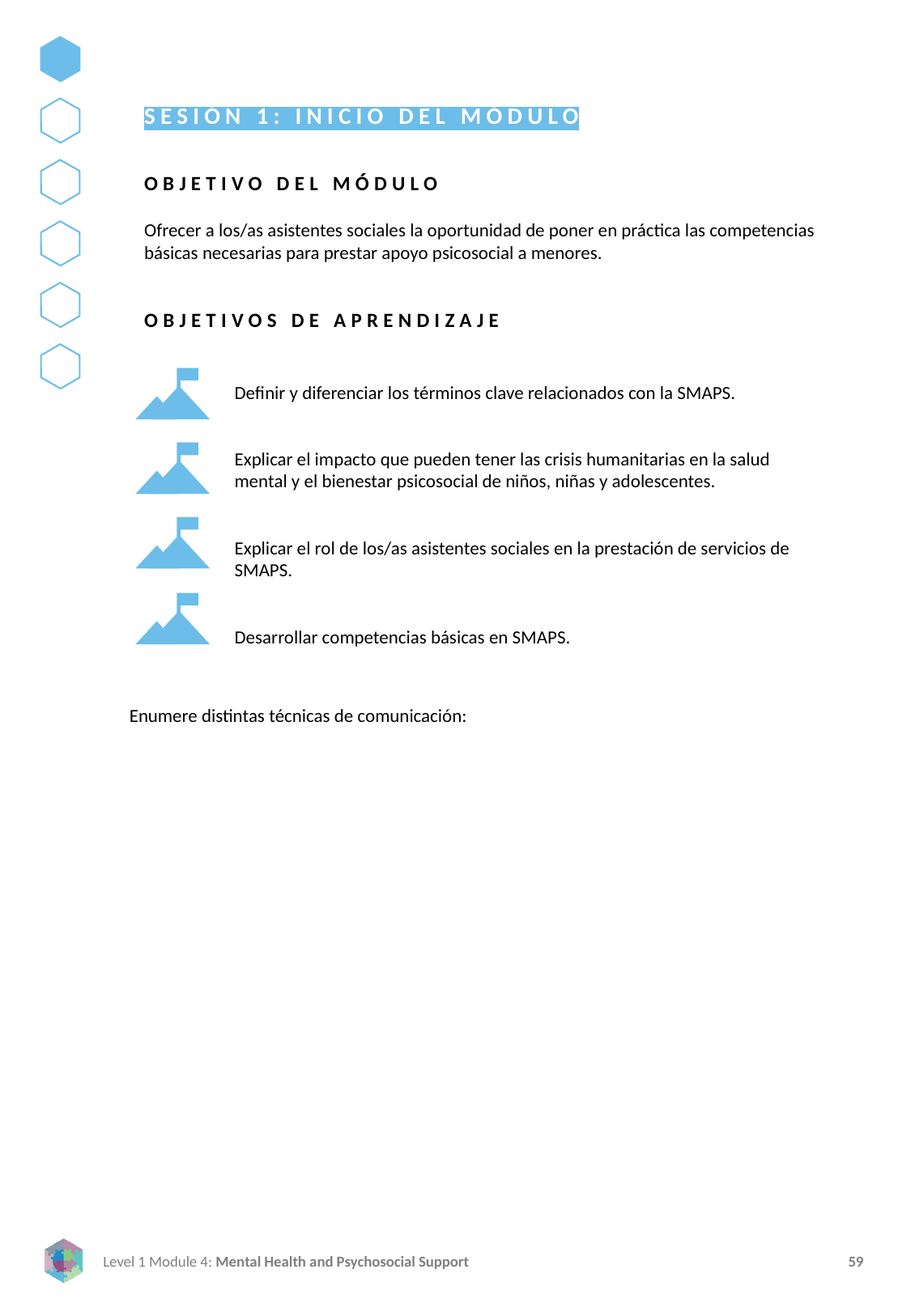

SESIÓN 1: INICIO DEL MÓDULO

OBJETIVO DEL MÓDULO
Ofrecer a los/as asistentes sociales la oportunidad de poner en práctica las competencias básicas necesarias para prestar apoyo psicosocial a menores.

OBJETIVOS DE APRENDIZAJE

Definir y diferenciar los términos clave relacionados con la SMAPS.

Explicar el impacto que pueden tener las crisis humanitarias en la salud mental y el bienestar psicosocial de niños, niñas y adolescentes.

Explicar el rol de los/as asistentes sociales en la prestación de servicios de SMAPS.

Desarrollar competencias básicas en SMAPS.

Enumere distintas técnicas de comunicación: